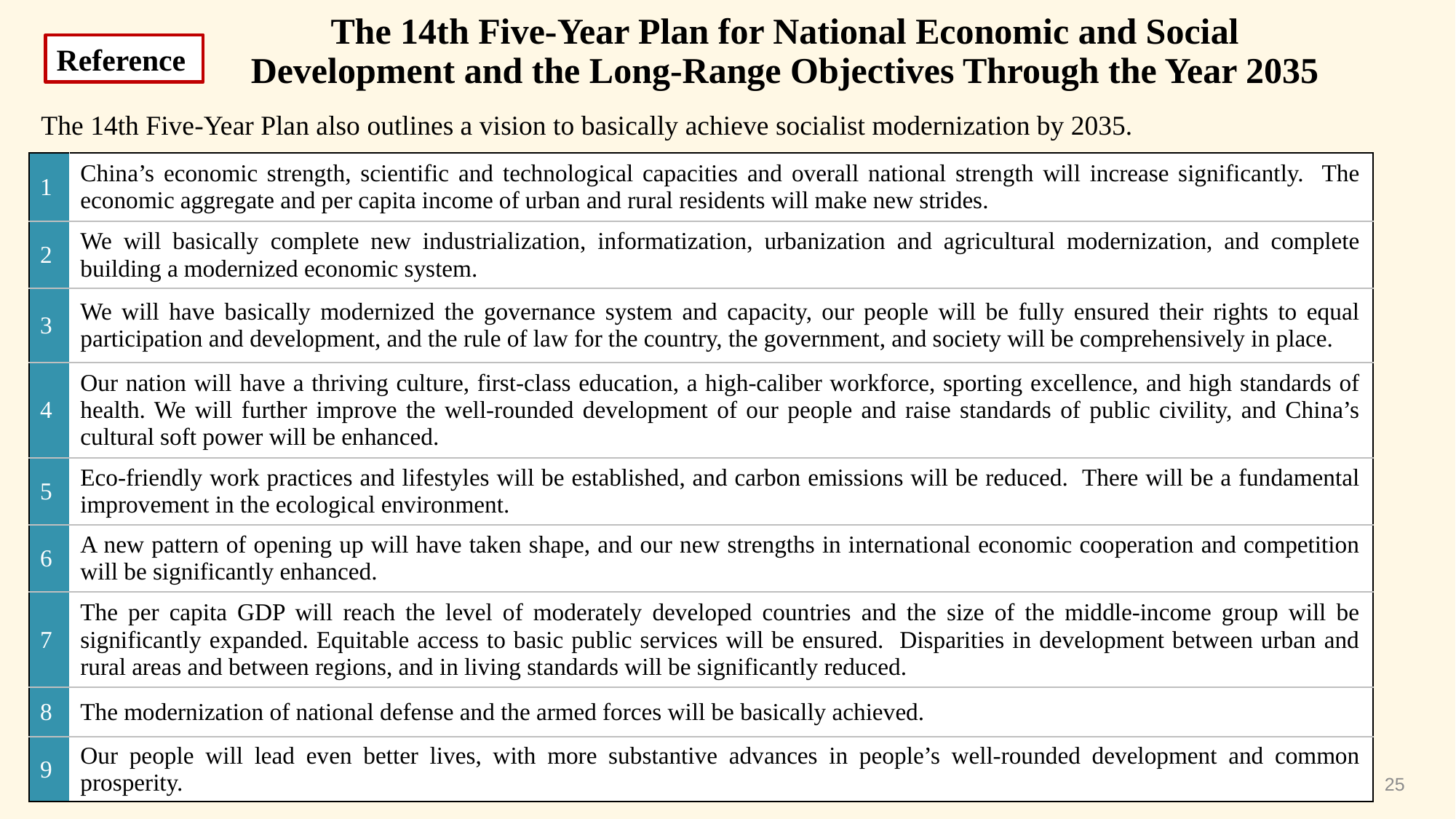

The 14th Five-Year Plan for National Economic and Social Development and the Long-Range Objectives Through the Year 2035
Reference
The 14th Five-Year Plan also outlines a vision to basically achieve socialist modernization by 2035.

| 1 | China’s economic strength, scientific and technological capacities and overall national strength will increase significantly. The economic aggregate and per capita income of urban and rural residents will make new strides. |
| --- | --- |
| 2 | We will basically complete new industrialization, informatization, urbanization and agricultural modernization, and complete building a modernized economic system. |
| 3 | We will have basically modernized the governance system and capacity, our people will be fully ensured their rights to equal participation and development, and the rule of law for the country, the government, and society will be comprehensively in place. |
| 4 | Our nation will have a thriving culture, first-class education, a high-caliber workforce, sporting excellence, and high standards of health. We will further improve the well-rounded development of our people and raise standards of public civility, and China’s cultural soft power will be enhanced. |
| 5 | Eco-friendly work practices and lifestyles will be established, and carbon emissions will be reduced. There will be a fundamental improvement in the ecological environment. |
| 6 | A new pattern of opening up will have taken shape, and our new strengths in international economic cooperation and competition will be significantly enhanced. |
| 7 | The per capita GDP will reach the level of moderately developed countries and the size of the middle-income group will be significantly expanded. Equitable access to basic public services will be ensured. Disparities in development between urban and rural areas and between regions, and in living standards will be significantly reduced. |
| 8 | The modernization of national defense and the armed forces will be basically achieved. |
| 9 | Our people will lead even better lives, with more substantive advances in people’s well-rounded development and common prosperity. |